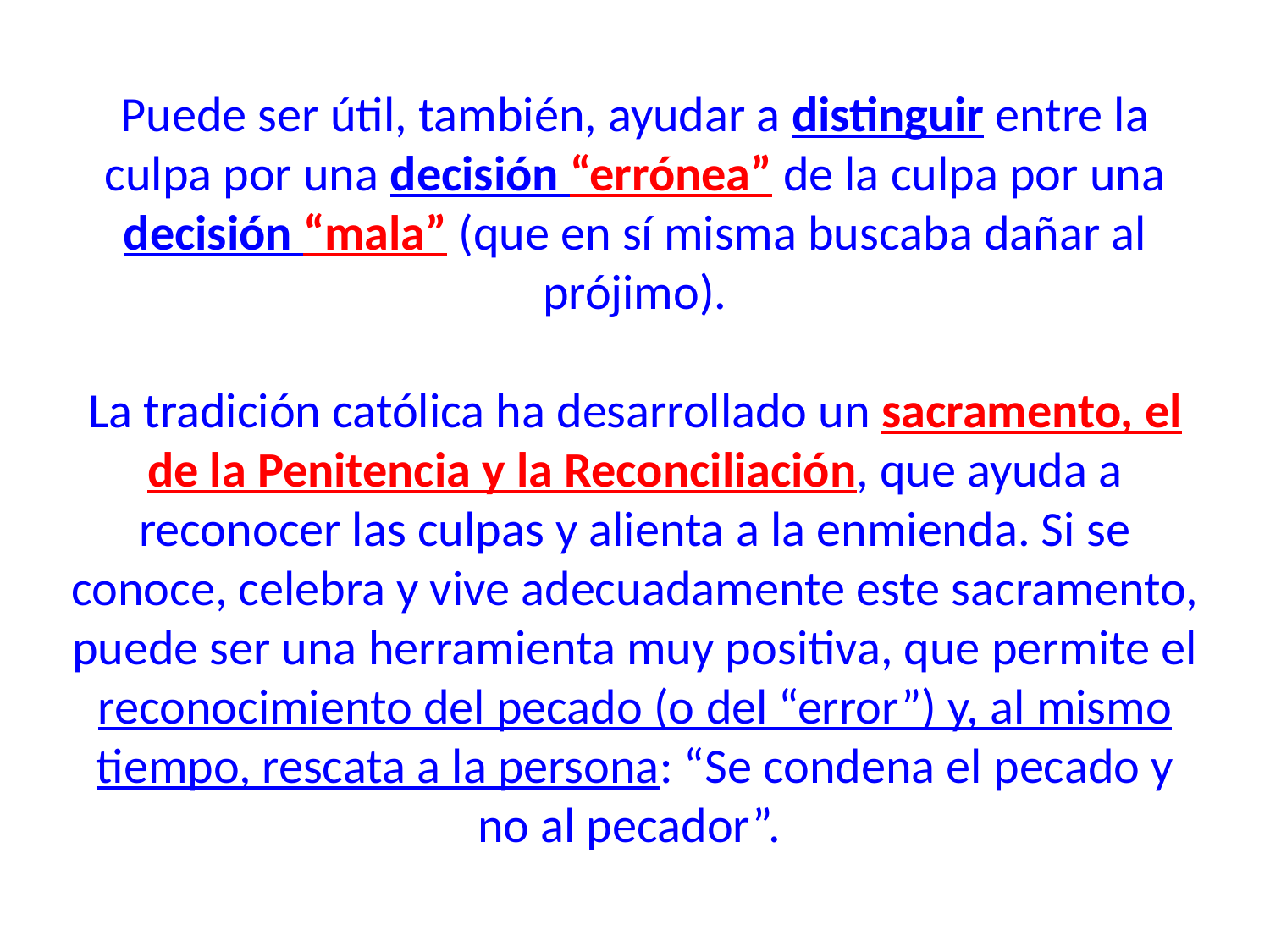

Puede ser útil, también, ayudar a distinguir entre la culpa por una decisión “errónea” de la culpa por una decisión “mala” (que en sí misma buscaba dañar al prójimo).

La tradición católica ha desarrollado un sacramento, el de la Penitencia y la Reconciliación, que ayuda a reconocer las culpas y alienta a la enmienda. Si se conoce, celebra y vive adecuadamente este sacramento, puede ser una herramienta muy positiva, que permite el reconocimiento del pecado (o del “error”) y, al mismo tiempo, rescata a la persona: “Se condena el pecado y no al pecador”.